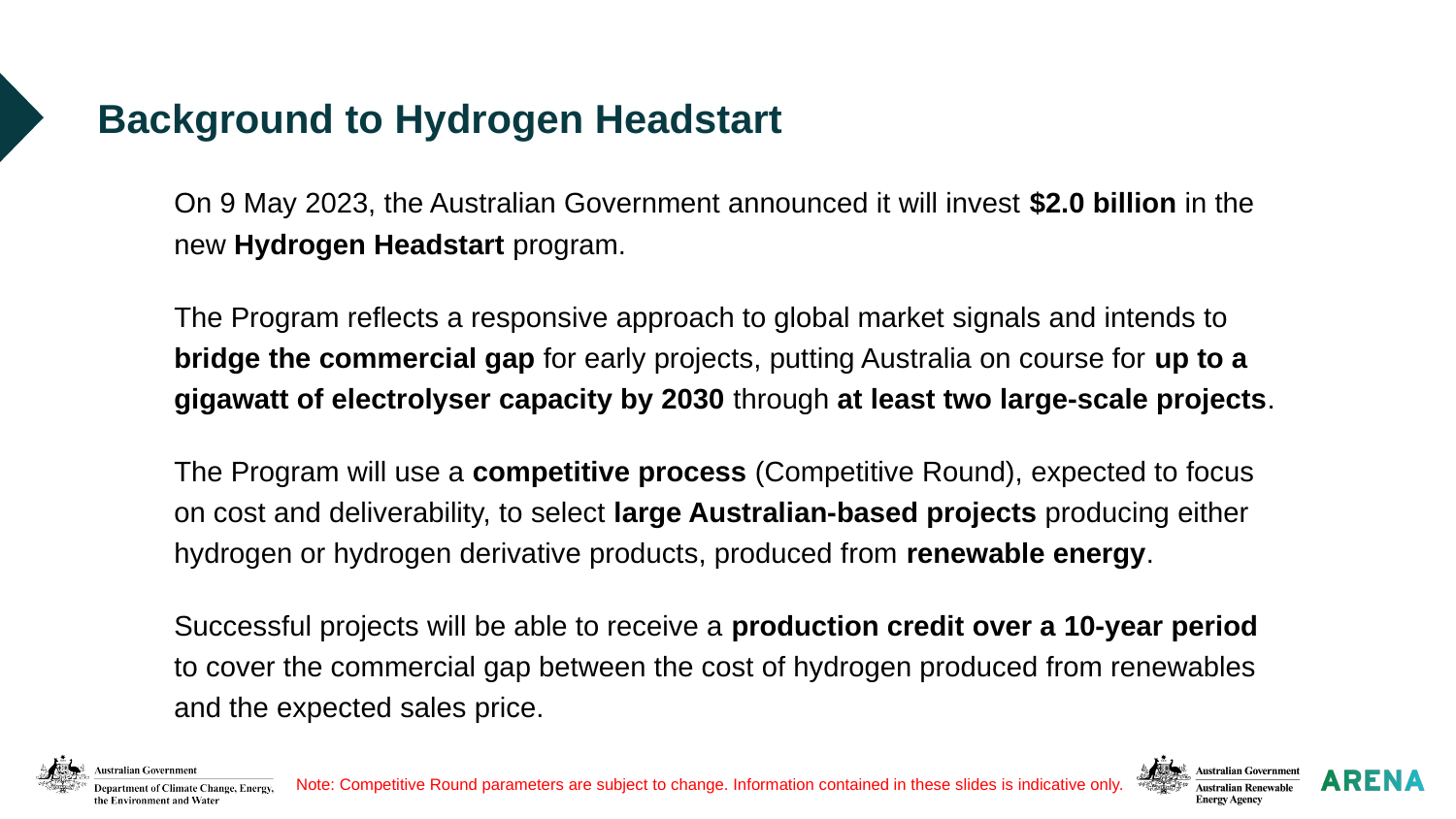

# Background to Hydrogen Headstart
On 9 May 2023, the Australian Government announced it will invest $2.0 billion in the new Hydrogen Headstart program.
The Program reflects a responsive approach to global market signals and intends to bridge the commercial gap for early projects, putting Australia on course for up to a gigawatt of electrolyser capacity by 2030 through at least two large-scale projects.
The Program will use a competitive process (Competitive Round), expected to focus on cost and deliverability, to select large Australian-based projects producing either hydrogen or hydrogen derivative products, produced from renewable energy.
Successful projects will be able to receive a production credit over a 10-year period to cover the commercial gap between the cost of hydrogen produced from renewables and the expected sales price.
Note: Competitive Round parameters are subject to change. Information contained in these slides is indicative only.